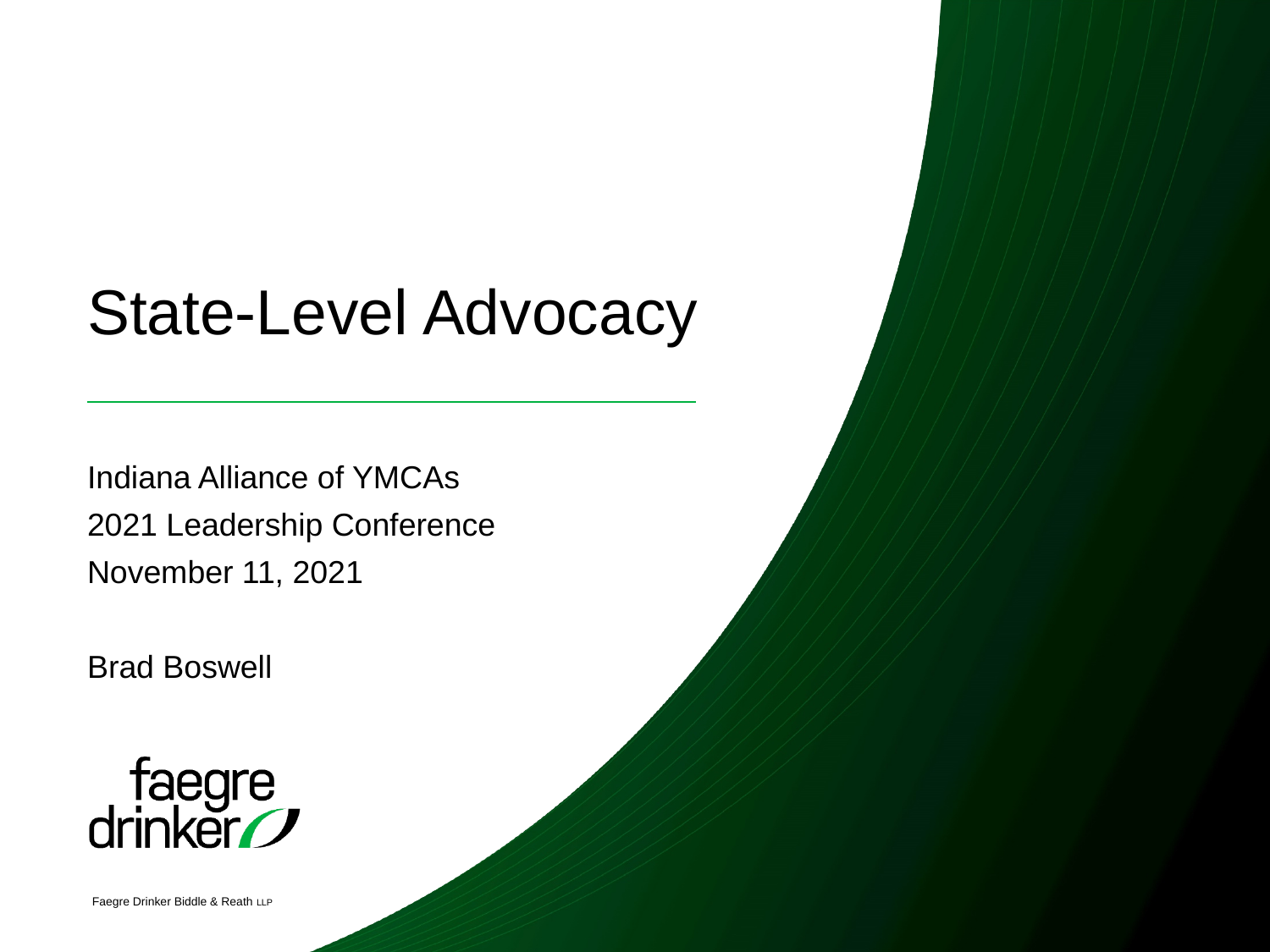

# State-Level Advocacy

Indiana Alliance of YMCAs
2021 Leadership Conference
November 11, 2021

Brad Boswell